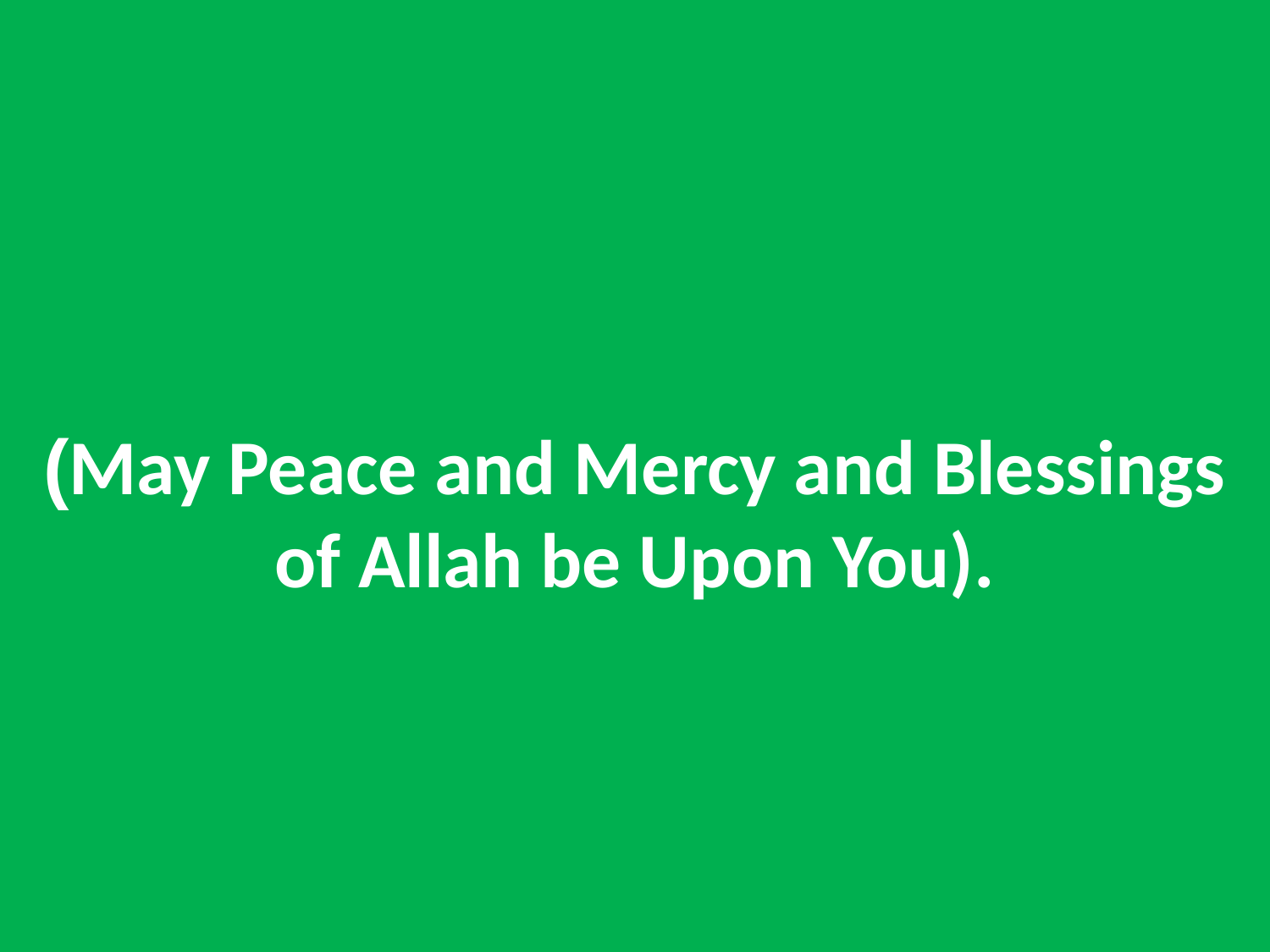

# (May Peace and Mercy and Blessings of Allah be Upon You).